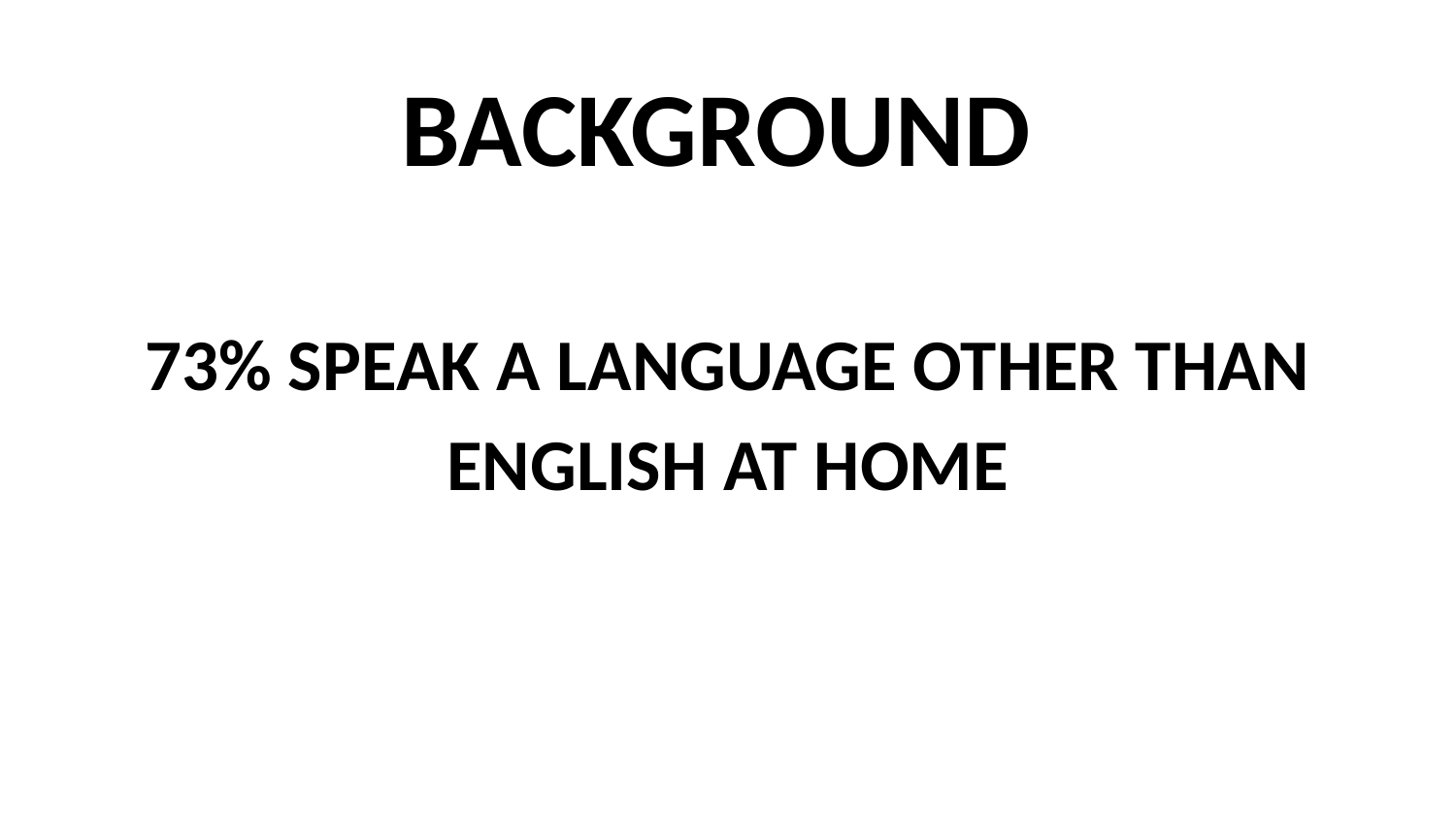

# BACKGROUND

73% SPEAK A LANGUAGE OTHER THAN ENGLISH AT HOME